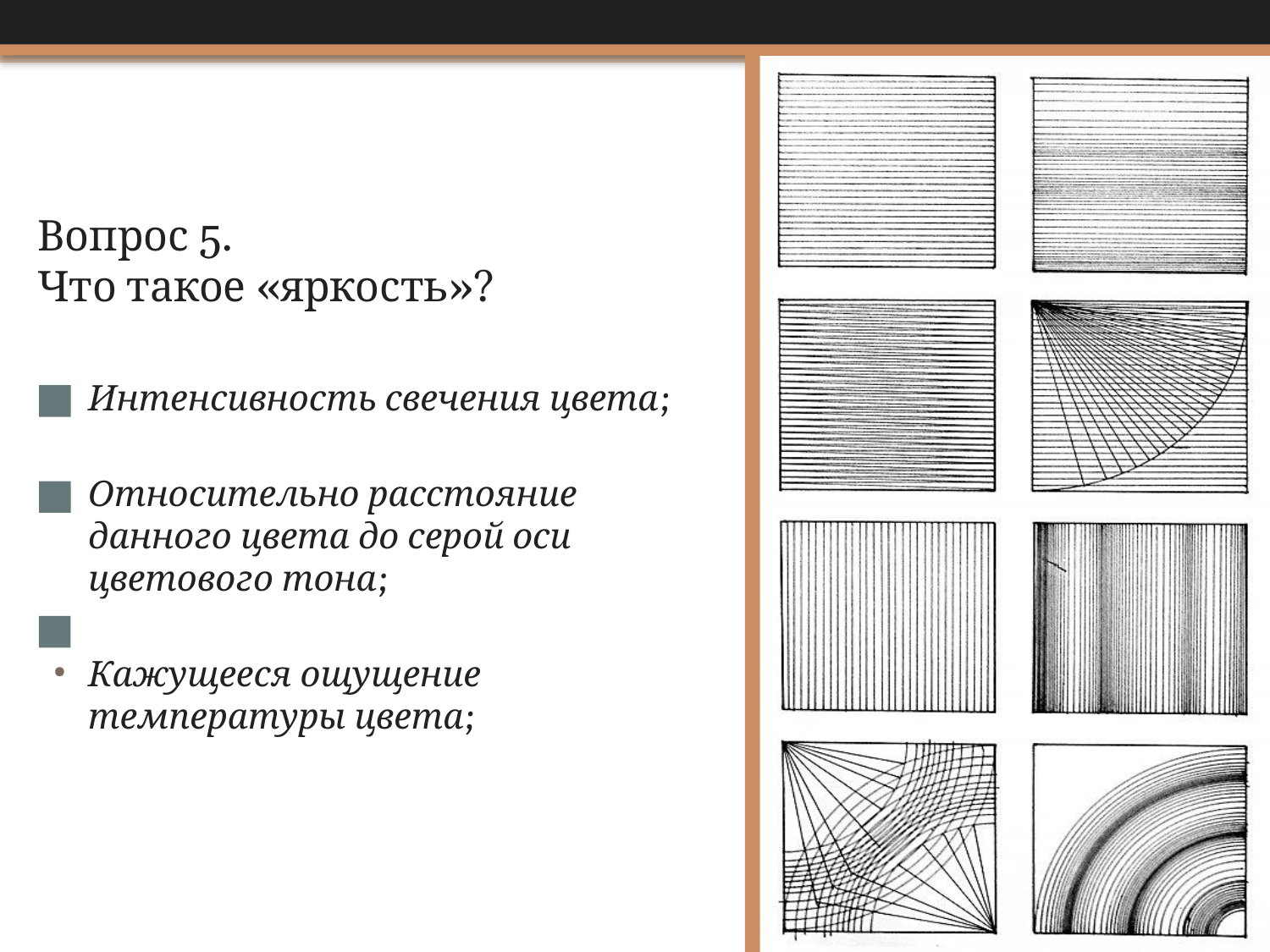

# Вопрос 5. Что такое «яркость»?

Интенсивность свечения цвета;

Относительно расстояние данного цвета до серой оси цветового тона;

Кажущееся ощущение температуры цвета;